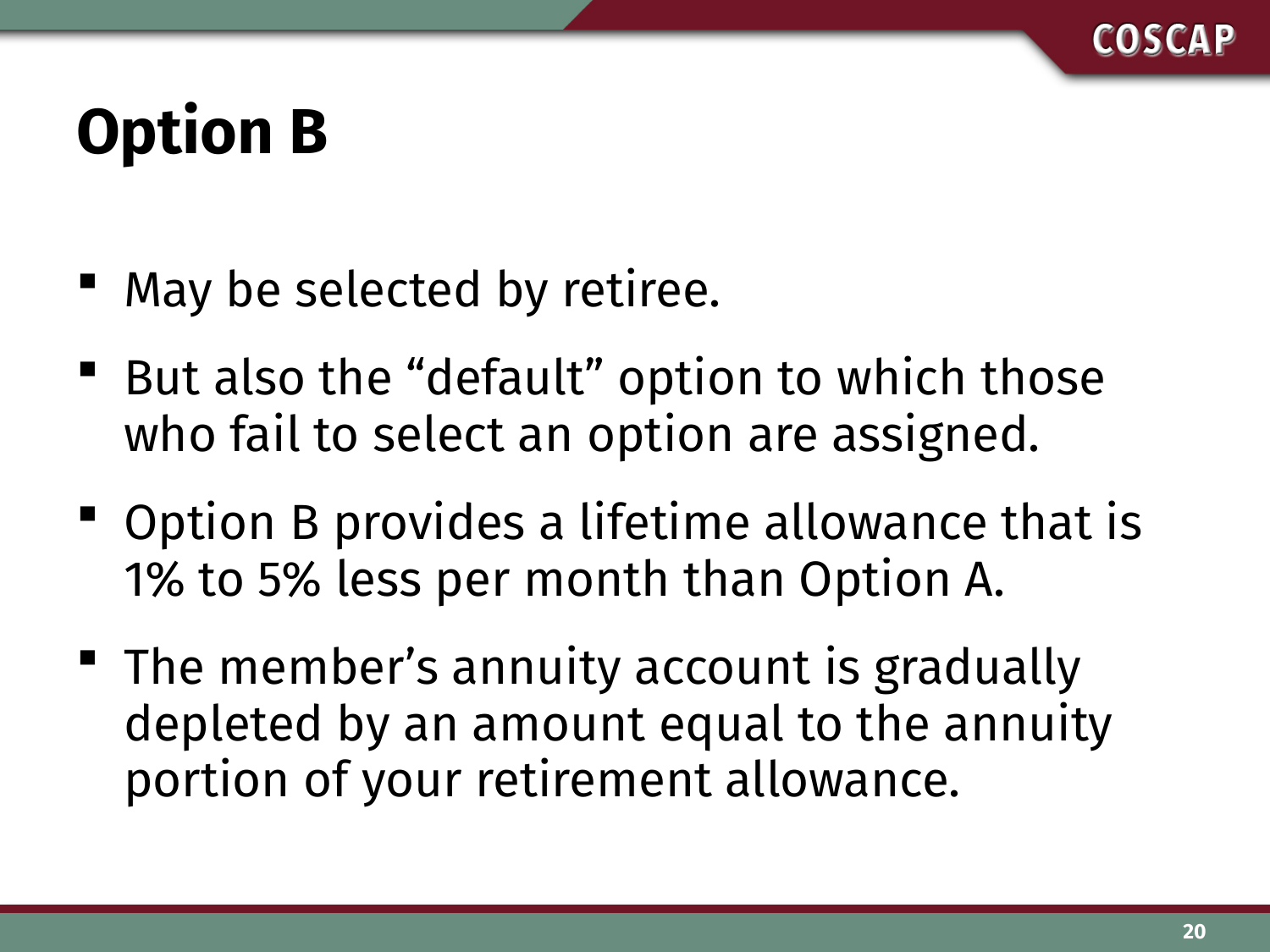

# Option B
May be selected by retiree.
But also the “default” option to which those who fail to select an option are assigned.
Option B provides a lifetime allowance that is 1% to 5% less per month than Option A.
The member’s annuity account is gradually depleted by an amount equal to the annuity portion of your retirement allowance.

20